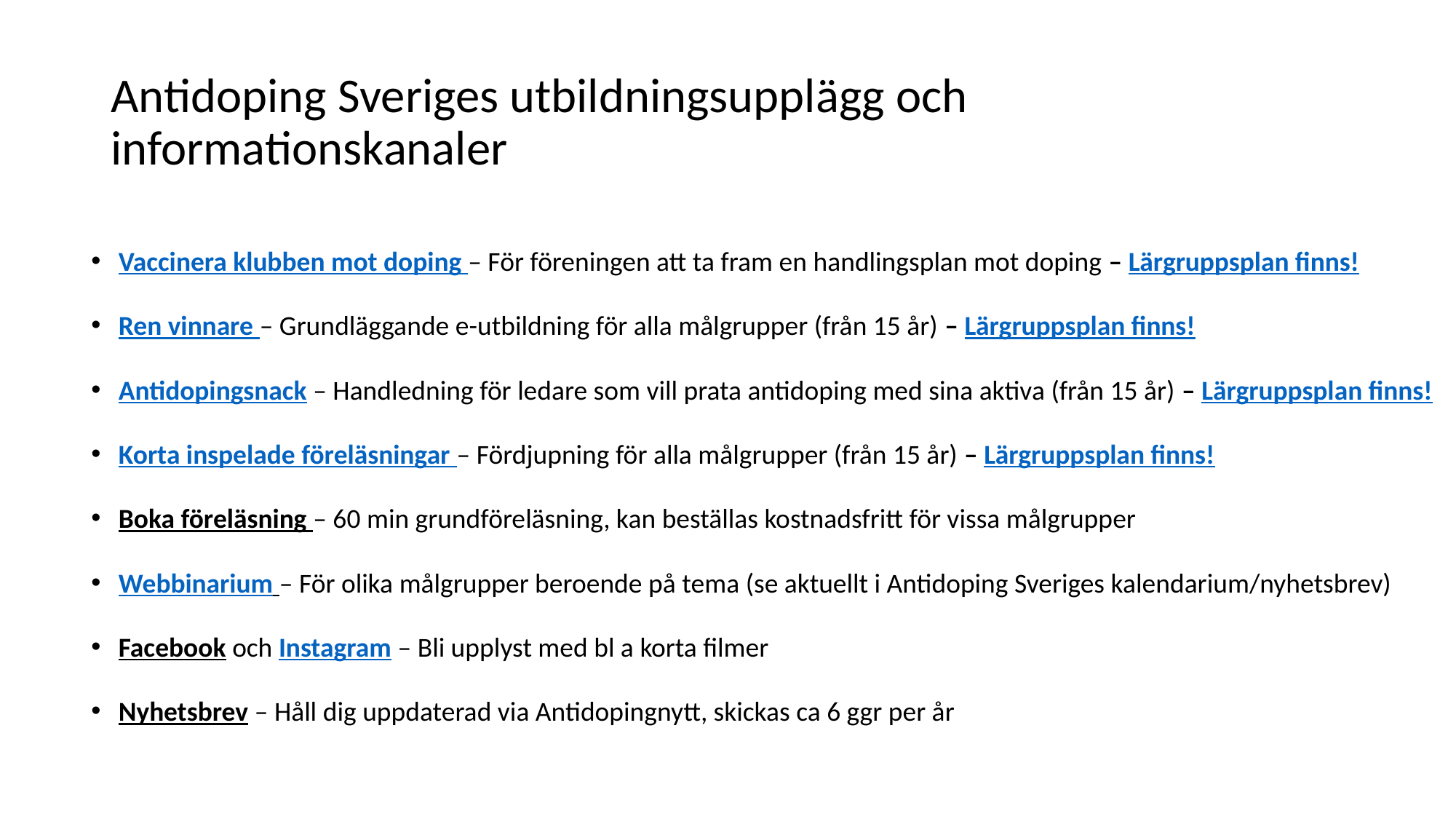

# Antidoping Sveriges utbildningsupplägg och informationskanaler
Vaccinera klubben mot doping – För föreningen att ta fram en handlingsplan mot doping – Lärgruppsplan finns!
Ren vinnare – Grundläggande e-utbildning för alla målgrupper (från 15 år) – Lärgruppsplan finns!
Antidopingsnack – Handledning för ledare som vill prata antidoping med sina aktiva (från 15 år) – Lärgruppsplan finns!
Korta inspelade föreläsningar – Fördjupning för alla målgrupper (från 15 år) – Lärgruppsplan finns!
Boka föreläsning – 60 min grundföreläsning, kan beställas kostnadsfritt för vissa målgrupper
Webbinarium – För olika målgrupper beroende på tema (se aktuellt i Antidoping Sveriges kalendarium/nyhetsbrev)
Facebook och Instagram – Bli upplyst med bl a korta filmer
Nyhetsbrev – Håll dig uppdaterad via Antidopingnytt, skickas ca 6 ggr per år